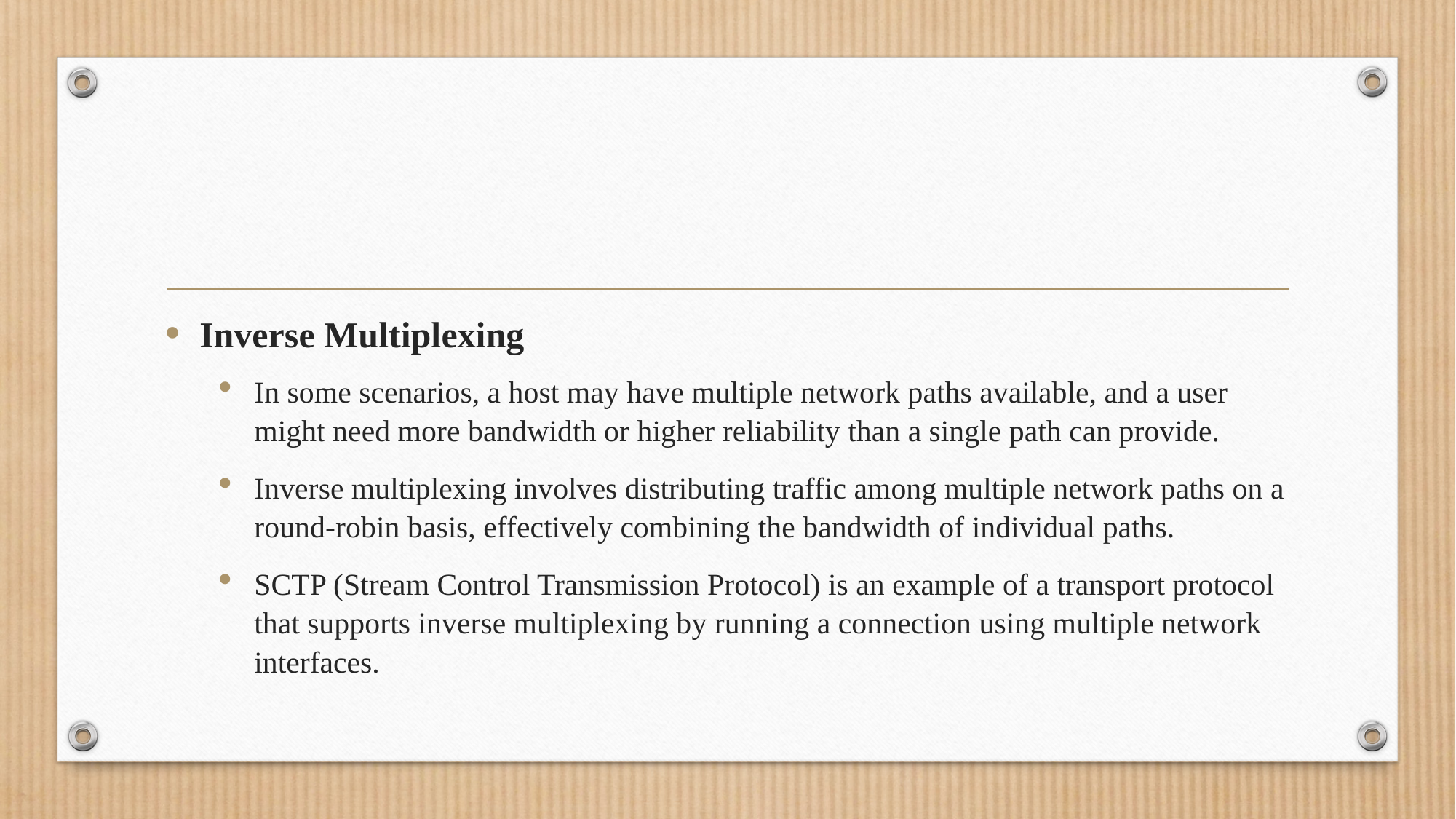

#
Inverse Multiplexing
In some scenarios, a host may have multiple network paths available, and a user might need more bandwidth or higher reliability than a single path can provide.
Inverse multiplexing involves distributing traffic among multiple network paths on a round-robin basis, effectively combining the bandwidth of individual paths.
SCTP (Stream Control Transmission Protocol) is an example of a transport protocol that supports inverse multiplexing by running a connection using multiple network interfaces.